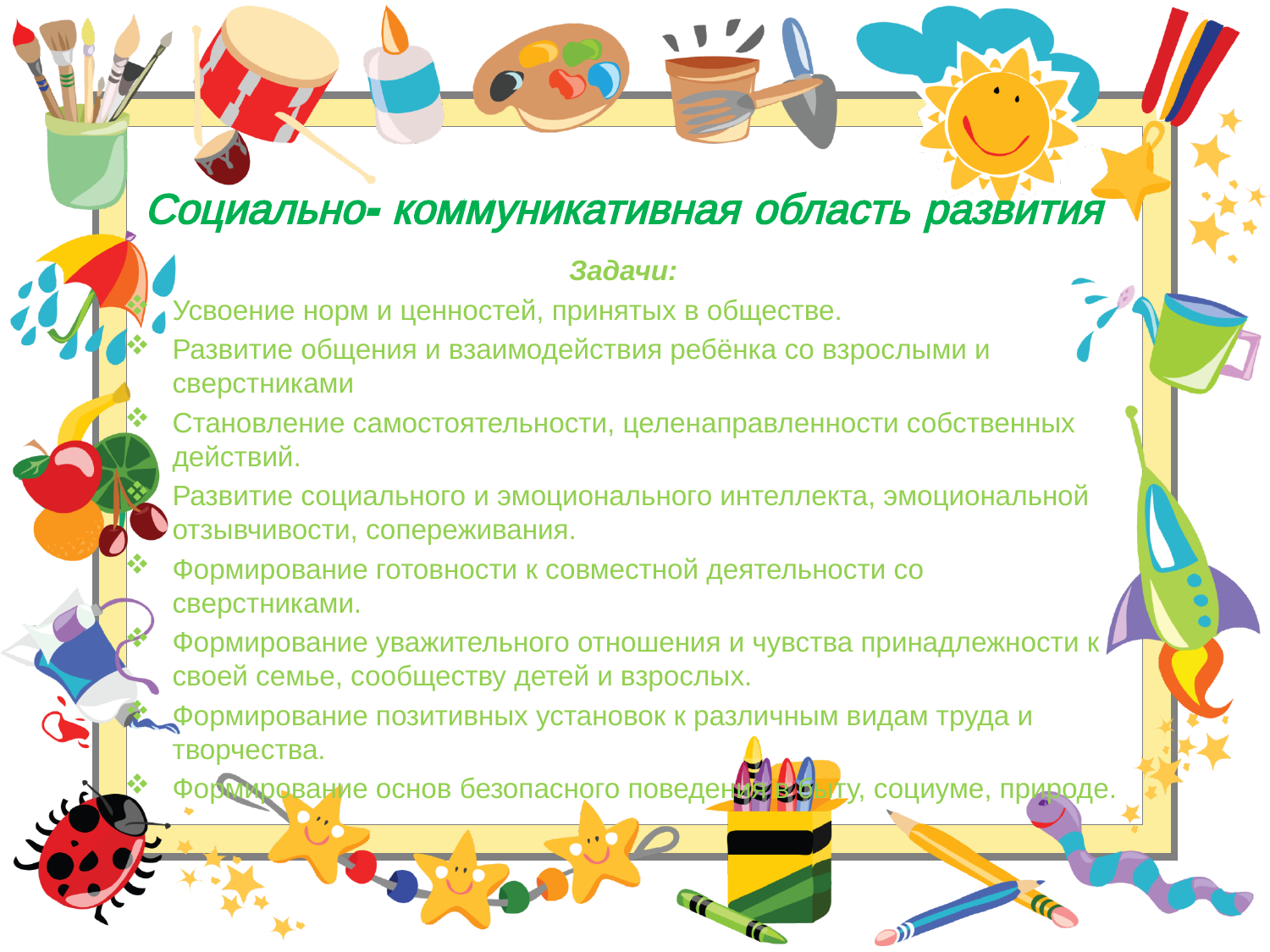

# Социально- коммуникативная область развития
Задачи:
Усвоение норм и ценностей, принятых в обществе.
Развитие общения и взаимодействия ребёнка со взрослыми и сверстниками
Становление самостоятельности, целенаправленности собственных действий.
Развитие социального и эмоционального интеллекта, эмоциональной отзывчивости, сопереживания.
Формирование готовности к совместной деятельности со сверстниками.
Формирование уважительного отношения и чувства принадлежности к своей семье, сообществу детей и взрослых.
Формирование позитивных установок к различным видам труда и творчества.
Формирование основ безопасного поведения в быту, социуме, природе.